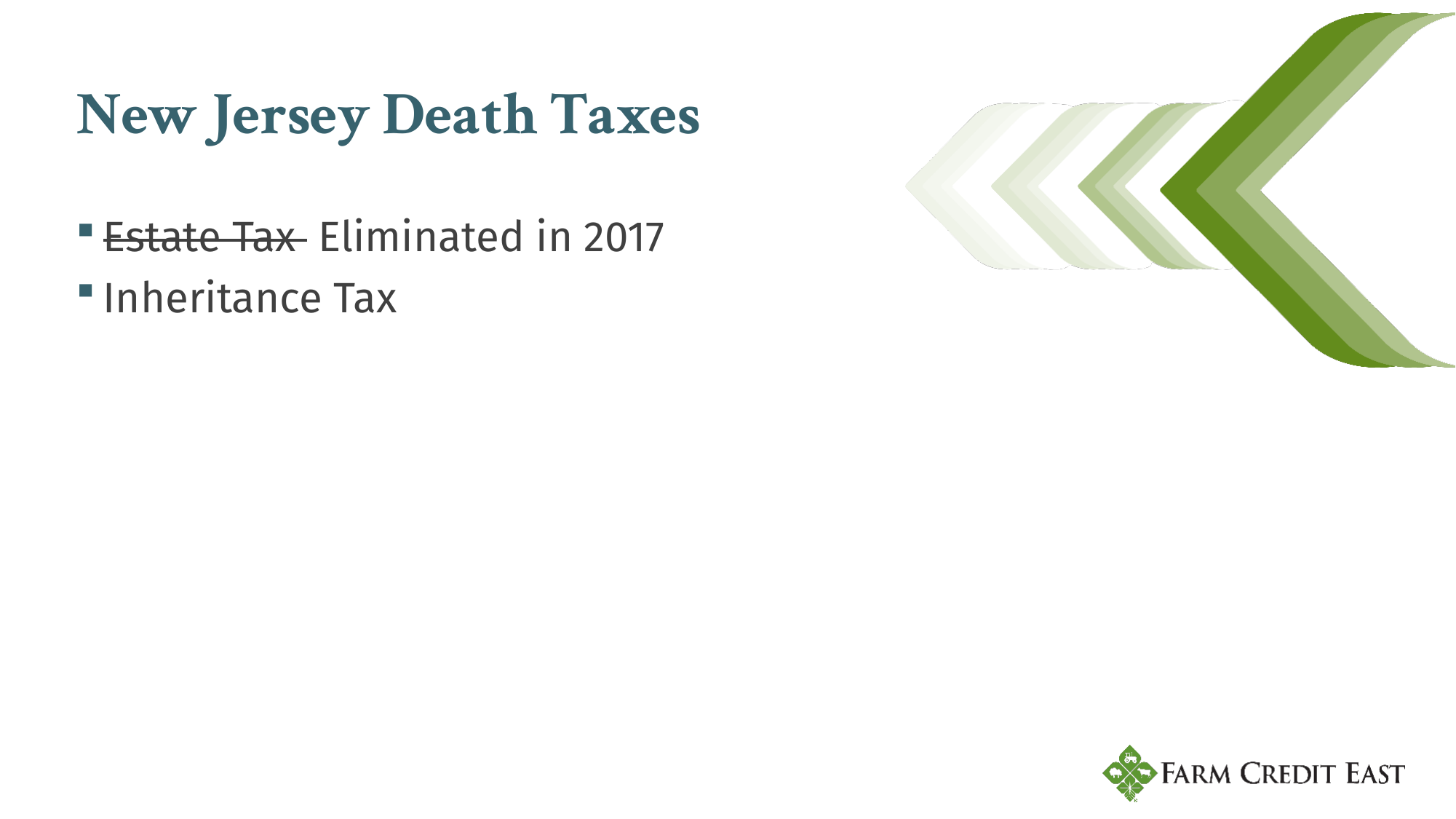

# New Jersey Death Taxes
Estate Tax  Eliminated in 2017
Inheritance Tax